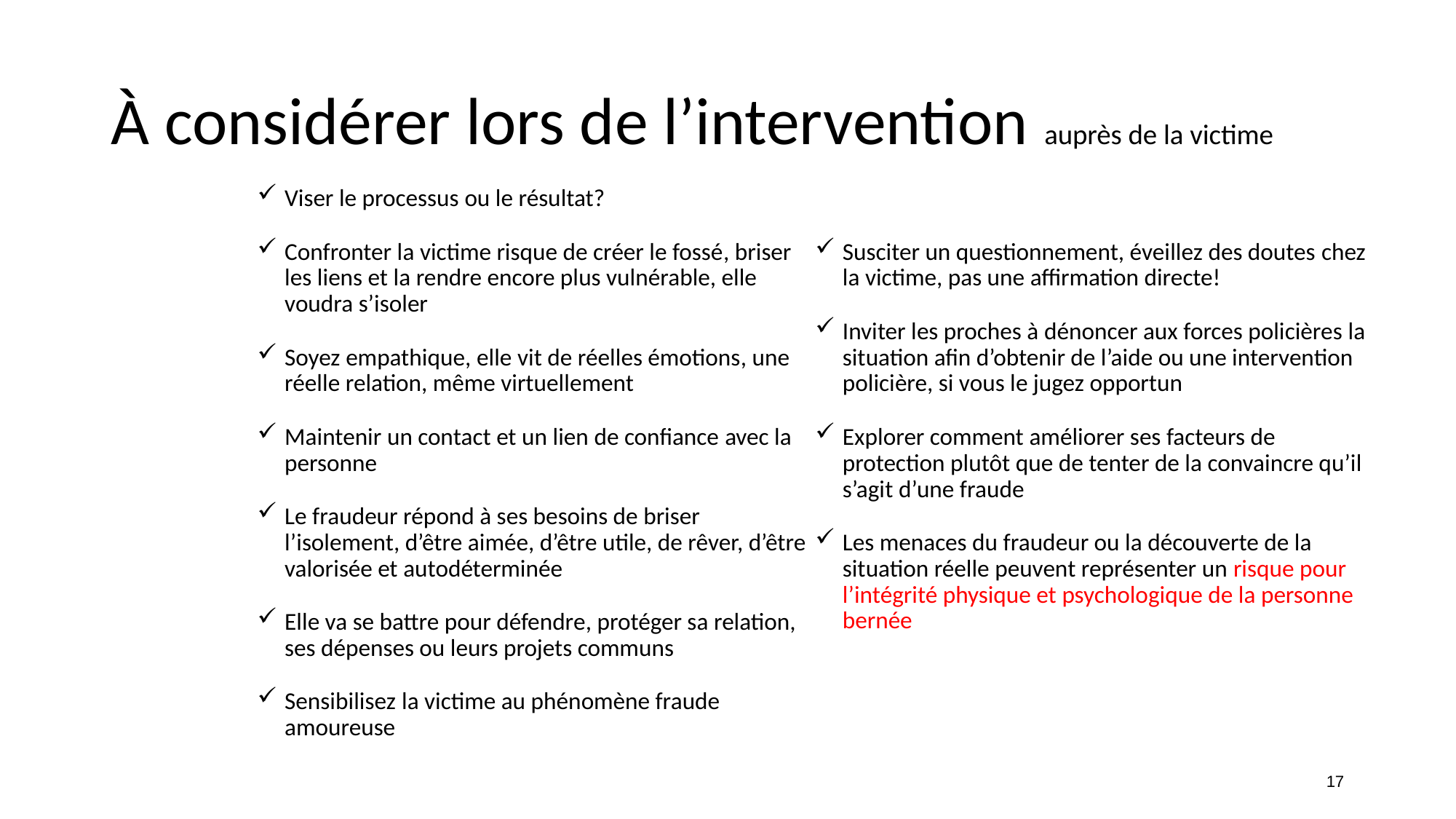

# À considérer lors de l’intervention auprès de la victime
Viser le processus ou le résultat?
Confronter la victime risque de créer le fossé, briser les liens et la rendre encore plus vulnérable, elle voudra s’isoler
Soyez empathique, elle vit de réelles émotions, une réelle relation, même virtuellement
Maintenir un contact et un lien de confiance avec la personne
Le fraudeur répond à ses besoins de briser l’isolement, d’être aimée, d’être utile, de rêver, d’être valorisée et autodéterminée
Elle va se battre pour défendre, protéger sa relation, ses dépenses ou leurs projets communs
Sensibilisez la victime au phénomène fraude amoureuse

Susciter un questionnement, éveillez des doutes chez la victime, pas une affirmation directe!
Inviter les proches à dénoncer aux forces policières la situation afin d’obtenir de l’aide ou une intervention policière, si vous le jugez opportun
Explorer comment améliorer ses facteurs de protection plutôt que de tenter de la convaincre qu’il s’agit d’une fraude
Les menaces du fraudeur ou la découverte de la situation réelle peuvent représenter un risque pour l’intégrité physique et psychologique de la personne bernée

17